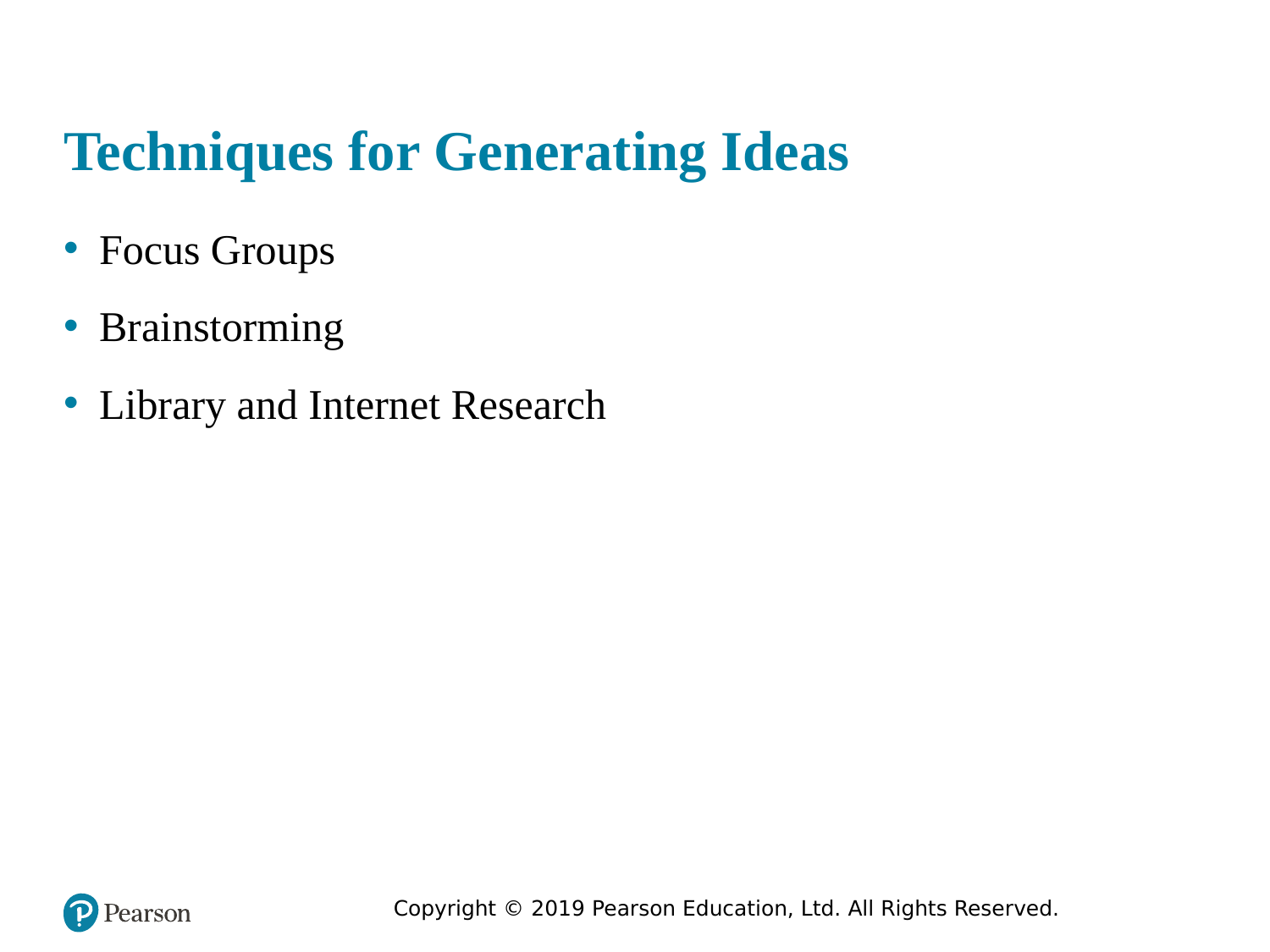

# Techniques for Generating Ideas
Focus Groups
Brainstorming
Library and Internet Research